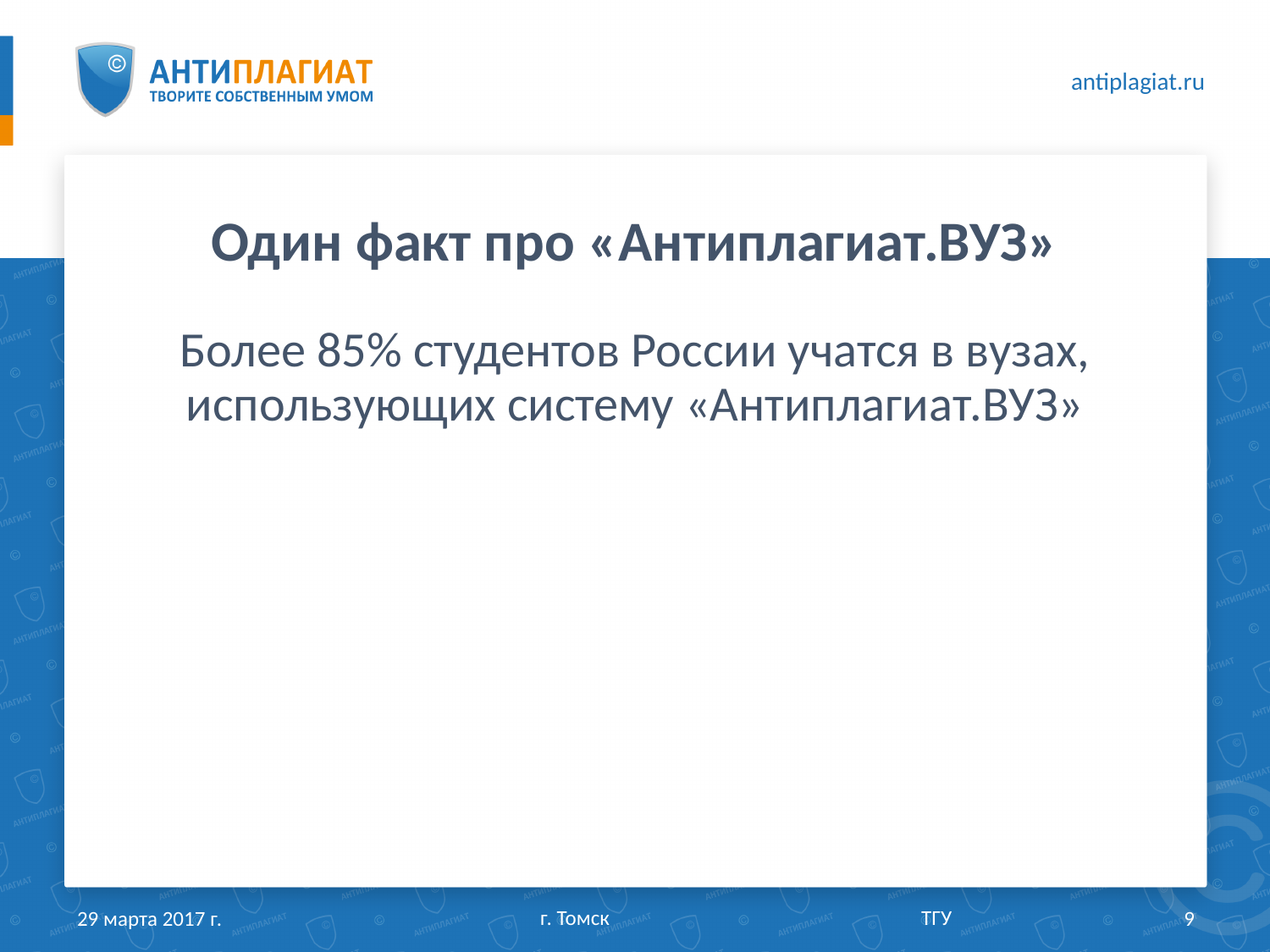

# Один факт про «Антиплагиат.ВУЗ»
Более 85% студентов России учатся в вузах, использующих систему «Антиплагиат.ВУЗ»
г. Томск			ТГУ
29 марта 2017 г.
9